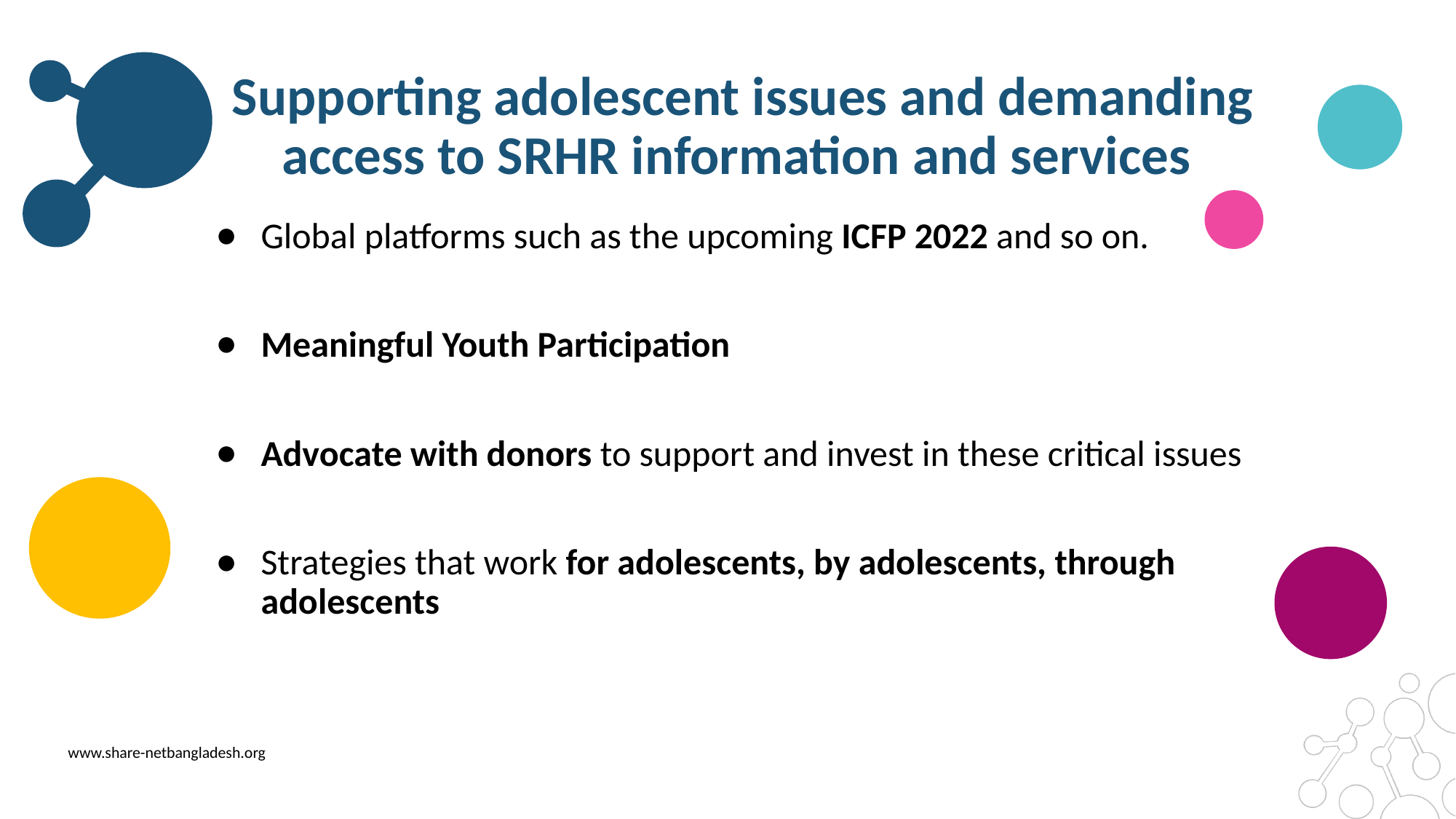

# Supporting adolescent issues and demanding access to SRHR information and services

Global platforms such as the upcoming ICFP 2022 and so on.

Meaningful Youth Participation

Advocate with donors to support and invest in these critical issues

Strategies that work for adolescents, by adolescents, through adolescents